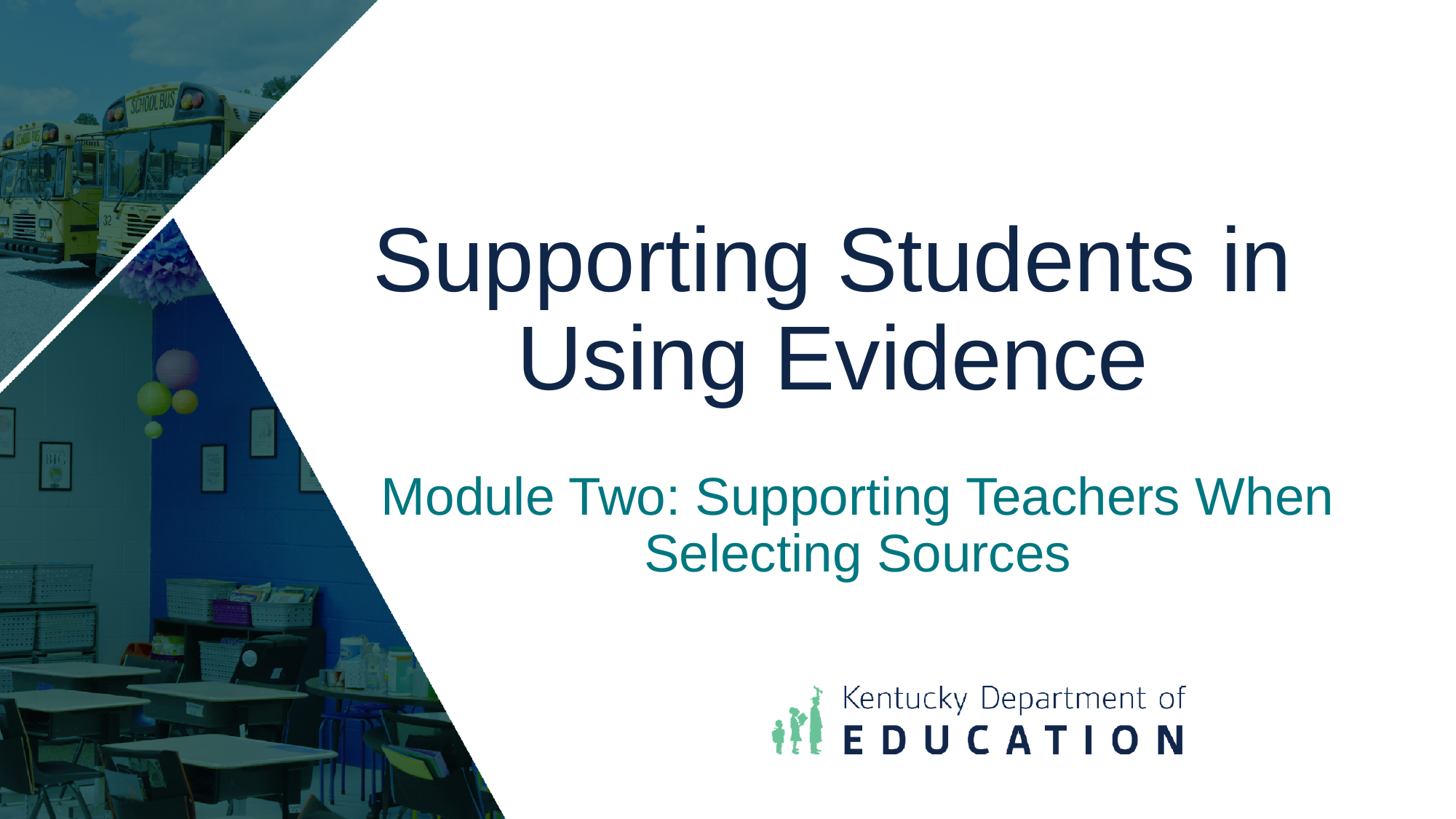

# Supporting Students in 3Using Evidence3
Module Two: Supporting Teachers When Selecting Sources